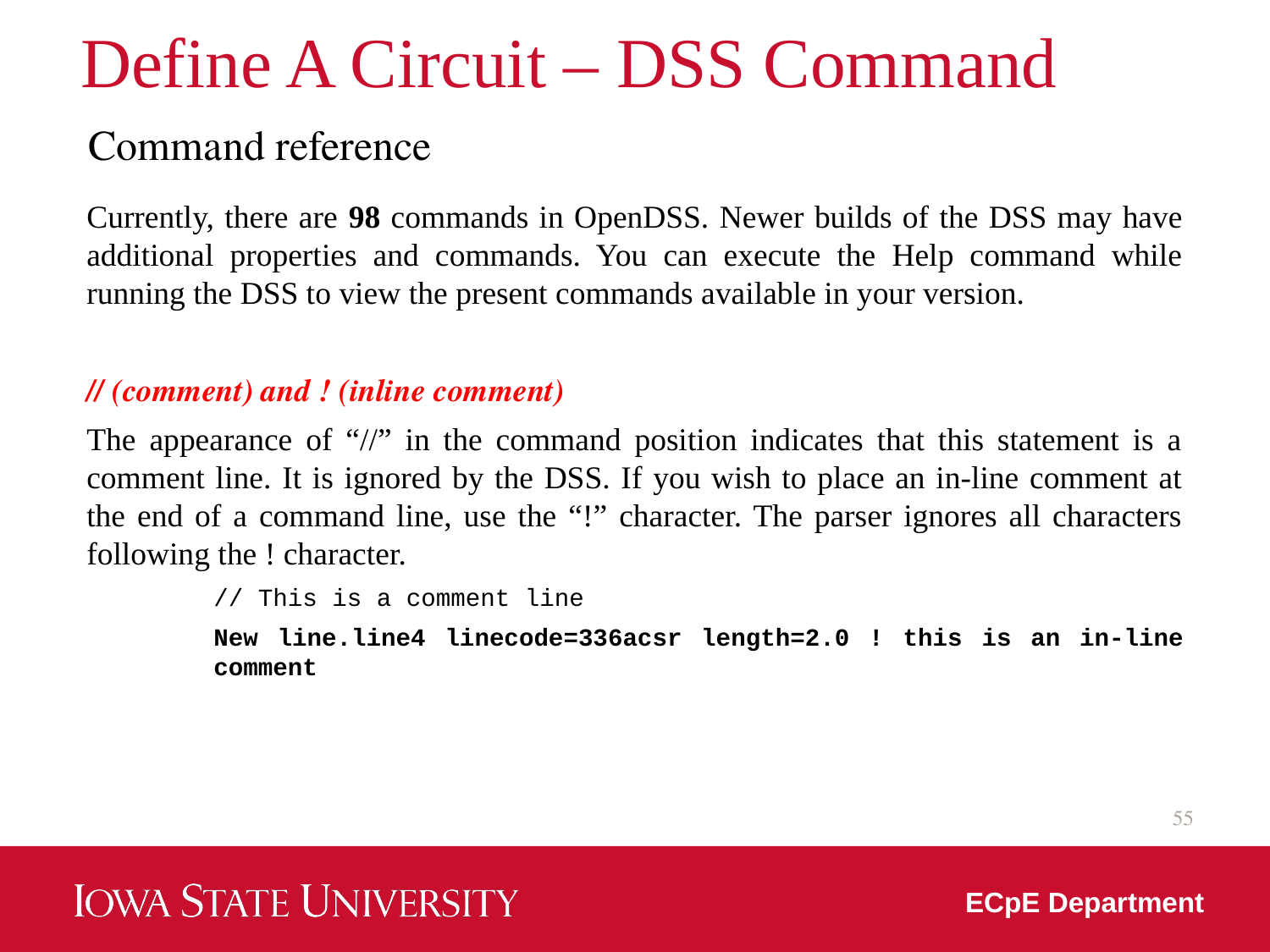

# Define A Circuit – DSS Command
Command reference
Currently, there are 98 commands in OpenDSS. Newer builds of the DSS may have additional properties and commands. You can execute the Help command while running the DSS to view the present commands available in your version.

// (comment) and ! (inline comment)
The appearance of “//” in the command position indicates that this statement is a comment line. It is ignored by the DSS. If you wish to place an in‐line comment at the end of a command line, use the “!” character. The parser ignores all characters following the ! character.
// This is a comment line
New line.line4 linecode=336acsr length=2.0 ! this is an in‐line comment
55
ECpE Department